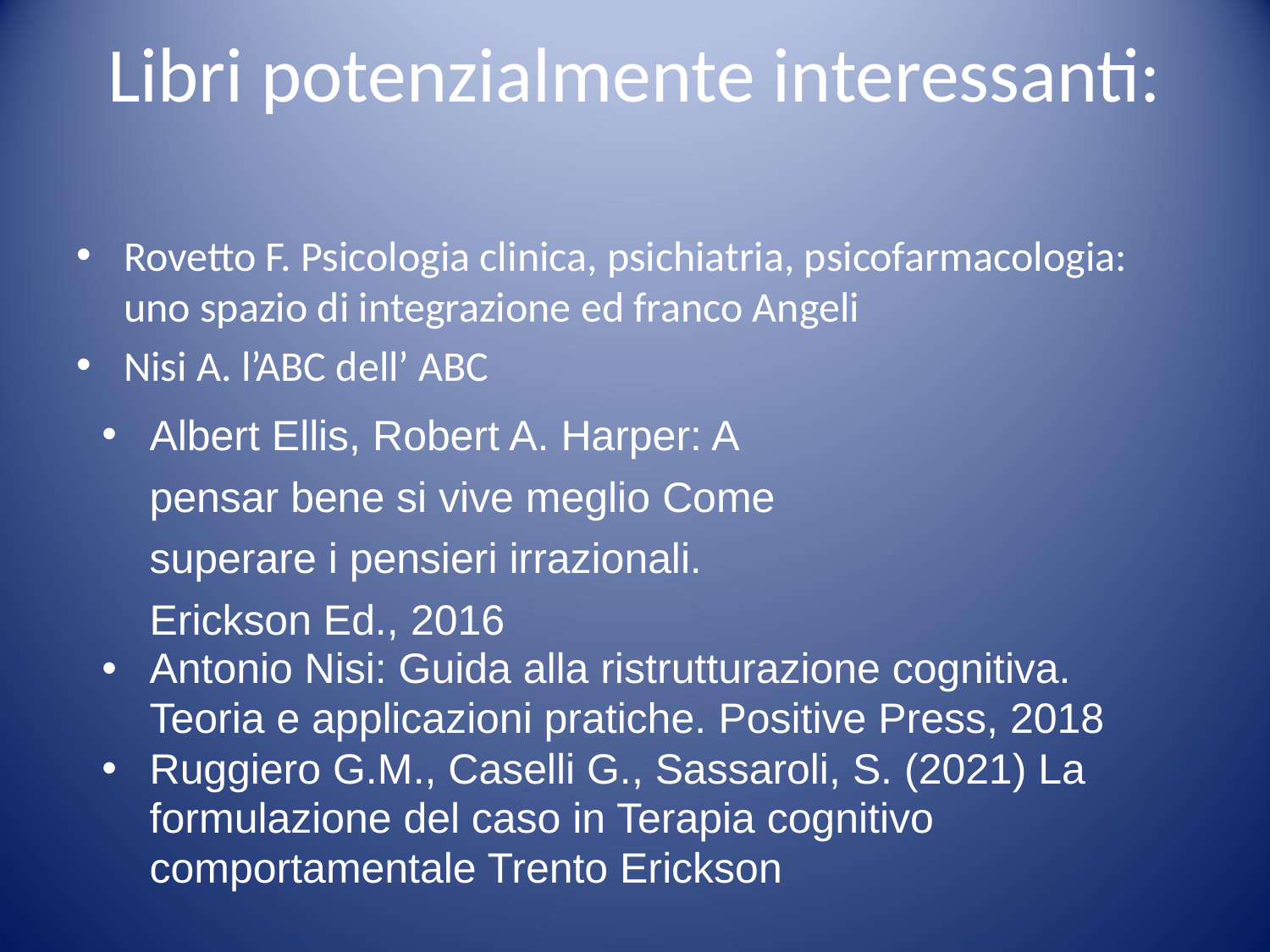

# Libri potenzialmente interessanti:
Rovetto F. Psicologia clinica, psichiatria, psicofarmacologia: uno spazio di integrazione ed franco Angeli
Nisi A. l’ABC dell’ ABC
Albert Ellis, Robert A. Harper: A pensar bene si vive meglio Come superare i pensieri irrazionali. Erickson Ed., 2016
Antonio Nisi: Guida alla ristrutturazione cognitiva. Teoria e applicazioni pratiche. Positive Press, 2018
Ruggiero G.M., Caselli G., Sassaroli, S. (2021) La formulazione del caso in Terapia cognitivo comportamentale Trento Erickson